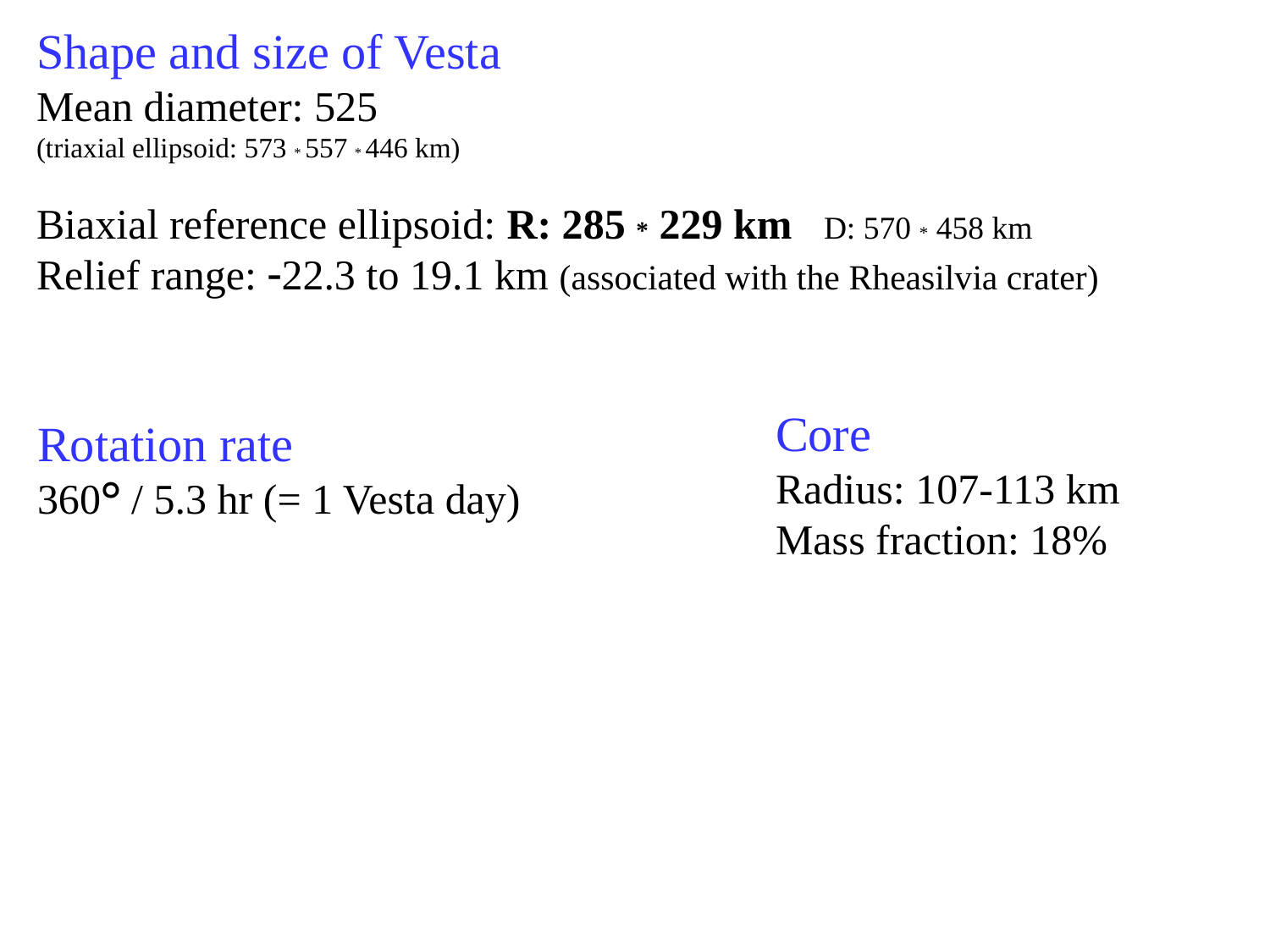

Shape and size of Vesta
Mean diameter: 525
(triaxial ellipsoid: 573 * 557 * 446 km)

Biaxial reference ellipsoid: R: 285 * 229 km   D: 570 * 458 km
Relief range: −22.3 to 19.1 km (associated with the Rheasilvia crater)
Core
Radius: 107-113 km
Mass fraction: 18%
Rotation rate
360° / 5.3 hr (= 1 Vesta day)